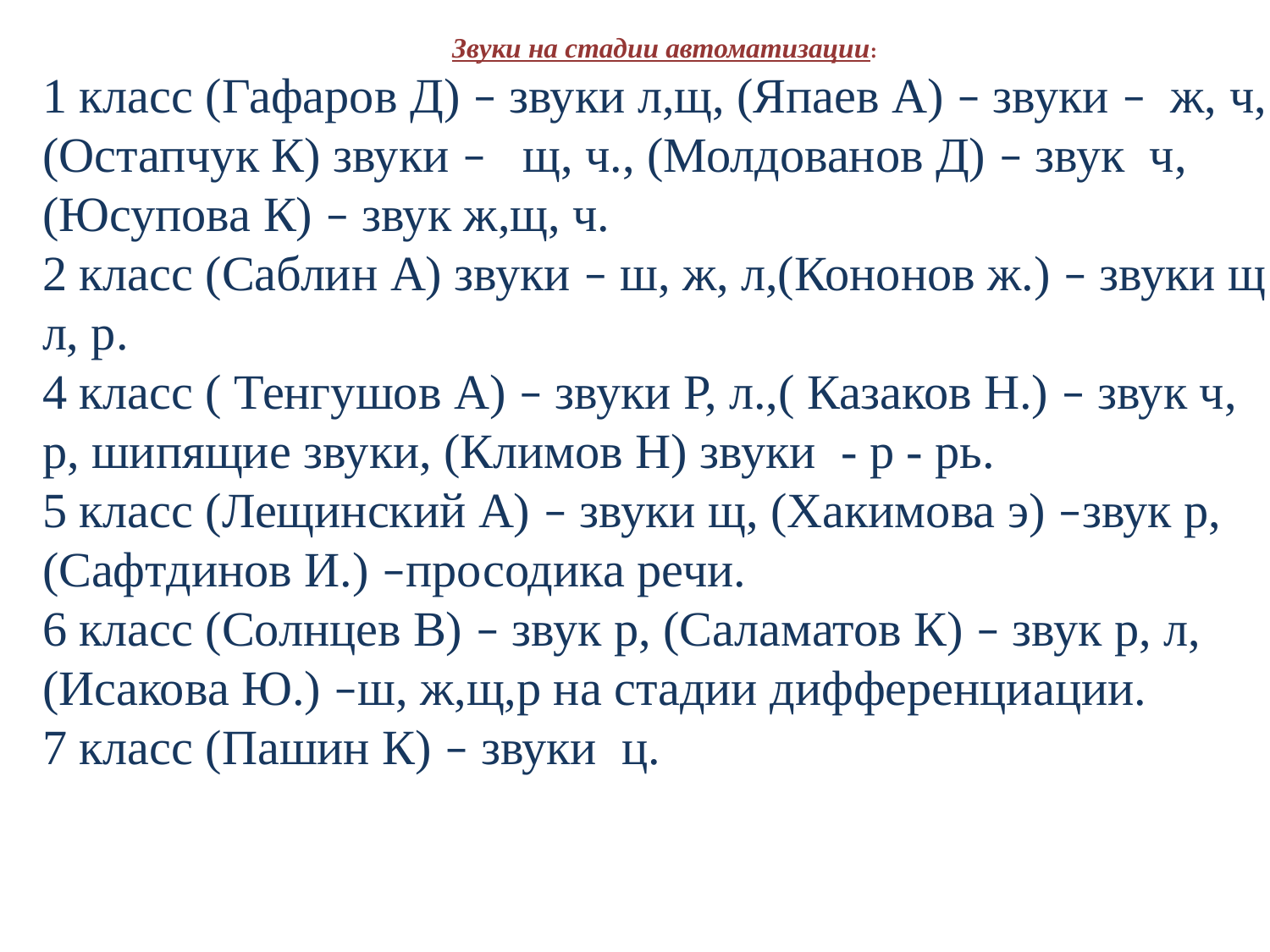

Звуки на стадии автоматизации:
1 класс (Гафаров Д) – звуки л,щ, (Япаев А) – звуки –  ж, ч, (Остапчук К) звуки –   щ, ч., (Молдованов Д) – звук  ч, (Юсупова К) – звук ж,щ, ч.
2 класс (Саблин А) звуки – ш, ж, л,(Кононов ж.) – звуки щ л, р.
4 класс ( Тенгушов А) – звуки Р, л.,( Казаков Н.) – звук ч,  р, шипящие звуки, (Климов Н) звуки  - р - рь.
5 класс (Лещинский А) – звуки щ, (Хакимова э) –звук р, (Сафтдинов И.) –просодика речи.
6 класс (Солнцев В) – звук р, (Саламатов К) – звук р, л, (Исакова Ю.) –ш, ж,щ,р на стадии дифференциации.
7 класс (Пашин К) – звуки  ц.